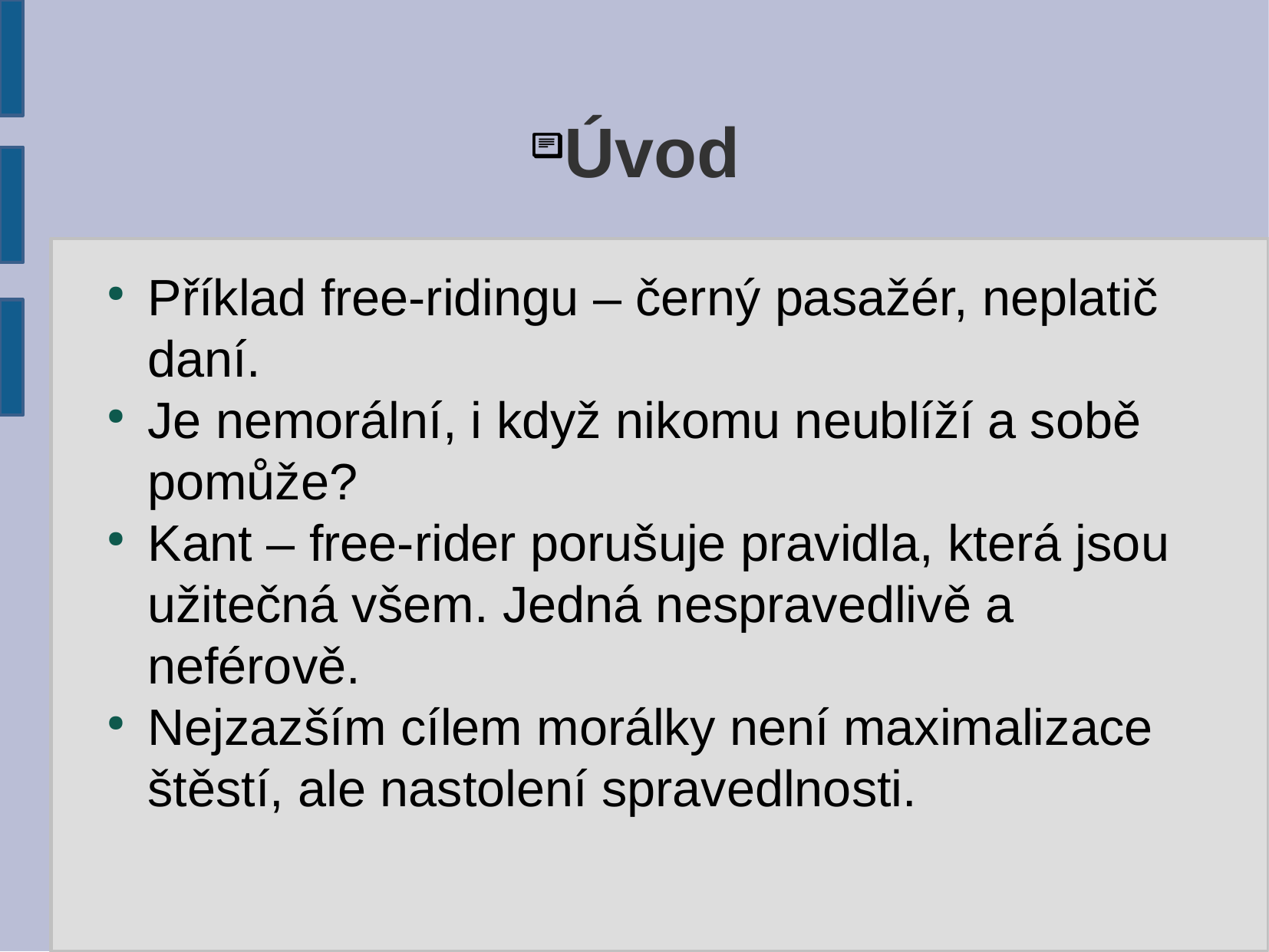

# Úvod
Příklad free-ridingu – černý pasažér, neplatič daní.
Je nemorální, i když nikomu neublíží a sobě pomůže?
Kant – free-rider porušuje pravidla, která jsou užitečná všem. Jedná nespravedlivě a neférově.
Nejzazším cílem morálky není maximalizace štěstí, ale nastolení spravedlnosti.